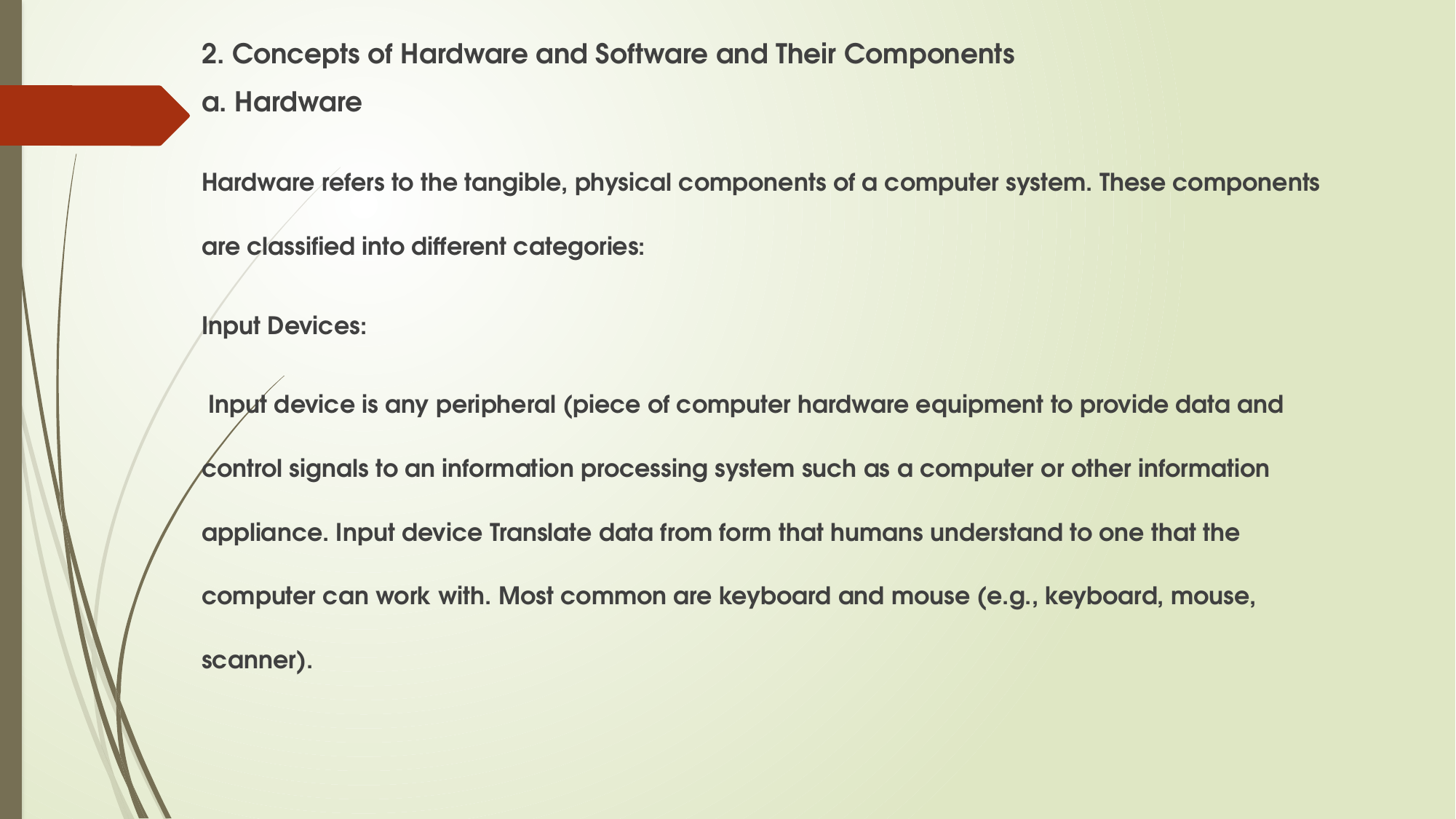

2. Concepts of Hardware and Software and Their Components
a. Hardware
Hardware refers to the tangible, physical components of a computer system. These components are classified into different categories:
Input Devices:
 Input device is any peripheral (piece of computer hardware equipment to provide data and control signals to an information processing system such as a computer or other information appliance. Input device Translate data from form that humans understand to one that the computer can work with. Most common are keyboard and mouse (e.g., keyboard, mouse, scanner).